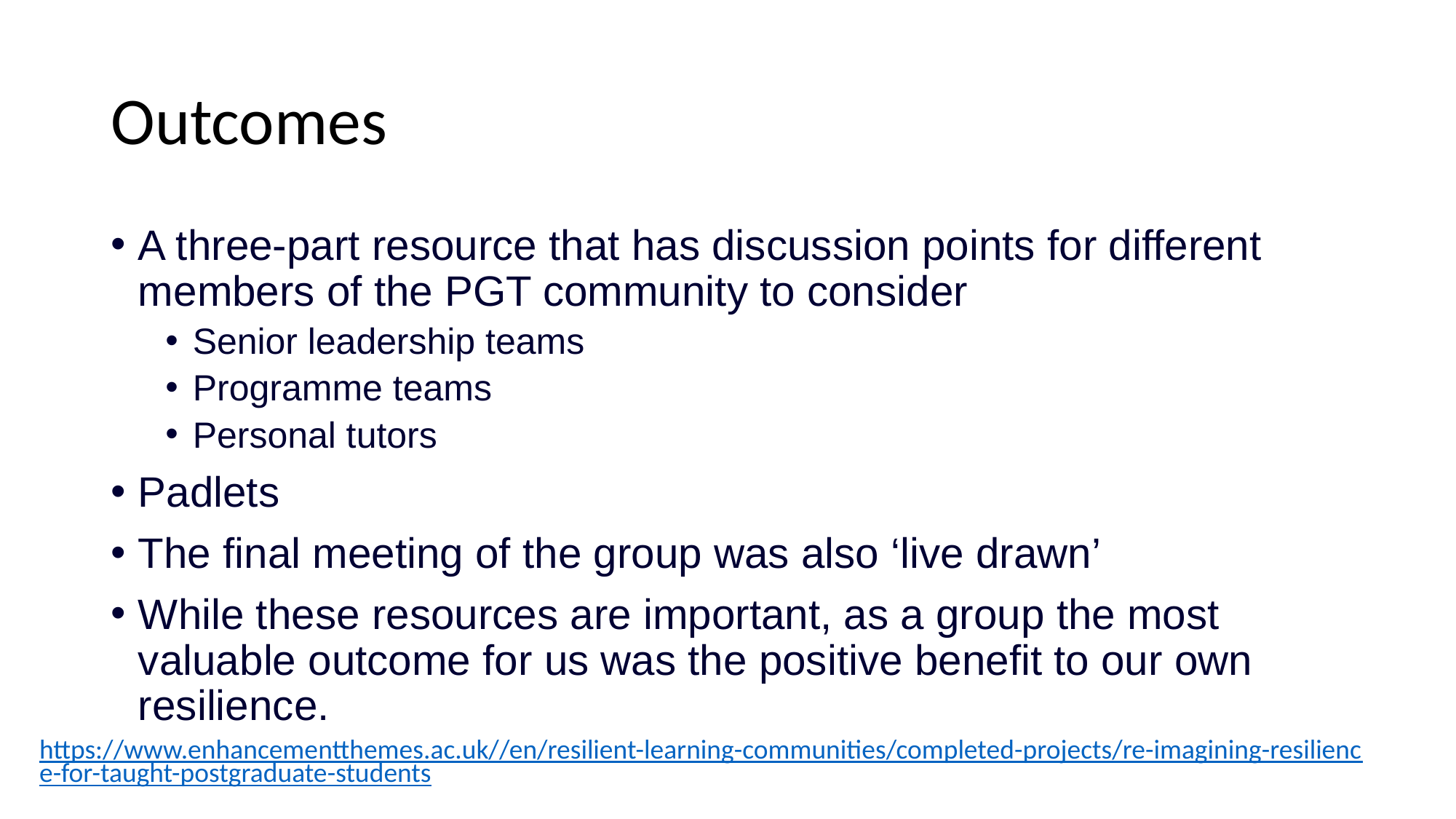

# Outcomes
A three-part resource that has discussion points for different members of the PGT community to consider
Senior leadership teams
Programme teams
Personal tutors
Padlets
The final meeting of the group was also ‘live drawn’
While these resources are important, as a group the most valuable outcome for us was the positive benefit to our own resilience.
https://www.enhancementthemes.ac.uk//en/resilient-learning-communities/completed-projects/re-imagining-resilience-for-taught-postgraduate-students